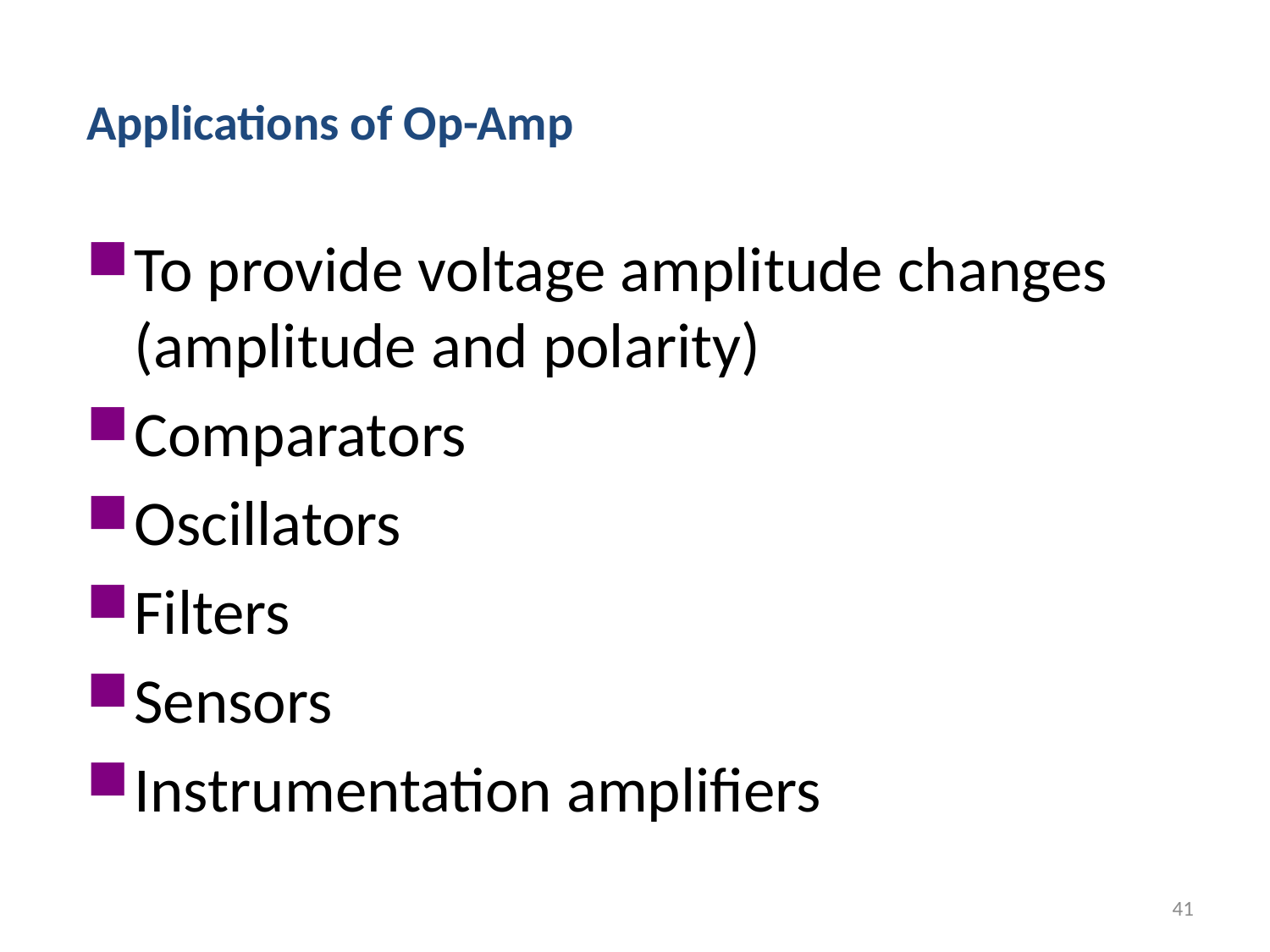

Applications of Op-Amp
To provide voltage amplitude changes (amplitude and polarity)
Comparators
Oscillators
Filters
Sensors
Instrumentation amplifiers
41